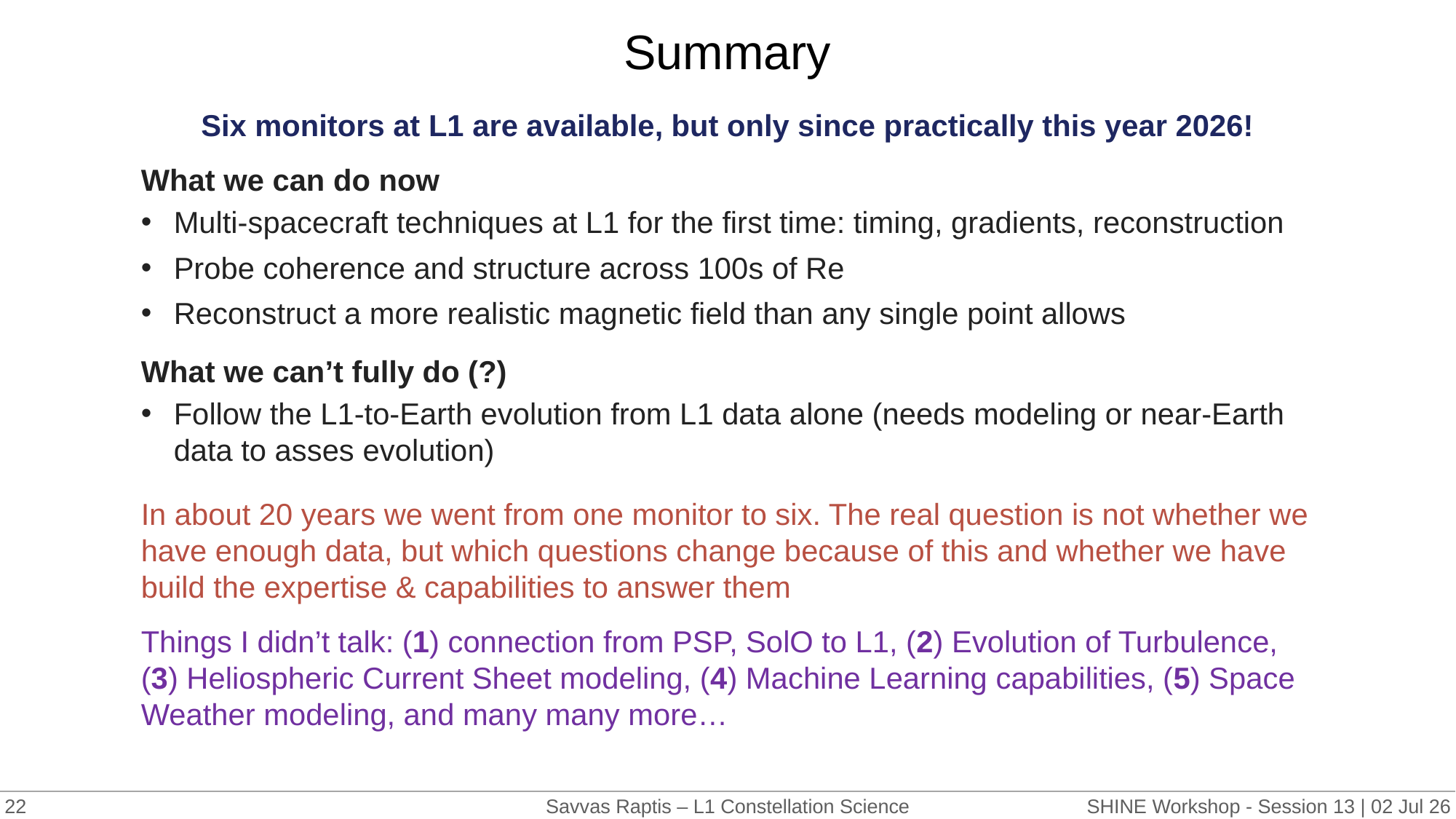

# Summary
Six monitors at L1 are available, but only since practically this year 2026!
What we can do now
Multi-spacecraft techniques at L1 for the first time: timing, gradients, reconstruction
Probe coherence and structure across 100s of Re
Reconstruct a more realistic magnetic field than any single point allows
What we can’t fully do (?)
Follow the L1-to-Earth evolution from L1 data alone (needs modeling or near-Earth data to asses evolution)
In about 20 years we went from one monitor to six. The real question is not whether we have enough data, but which questions change because of this and whether we have build the expertise & capabilities to answer them
Things I didn’t talk: (1) connection from PSP, SolO to L1, (2) Evolution of Turbulence, (3) Heliospheric Current Sheet modeling, (4) Machine Learning capabilities, (5) Space Weather modeling, and many many more…